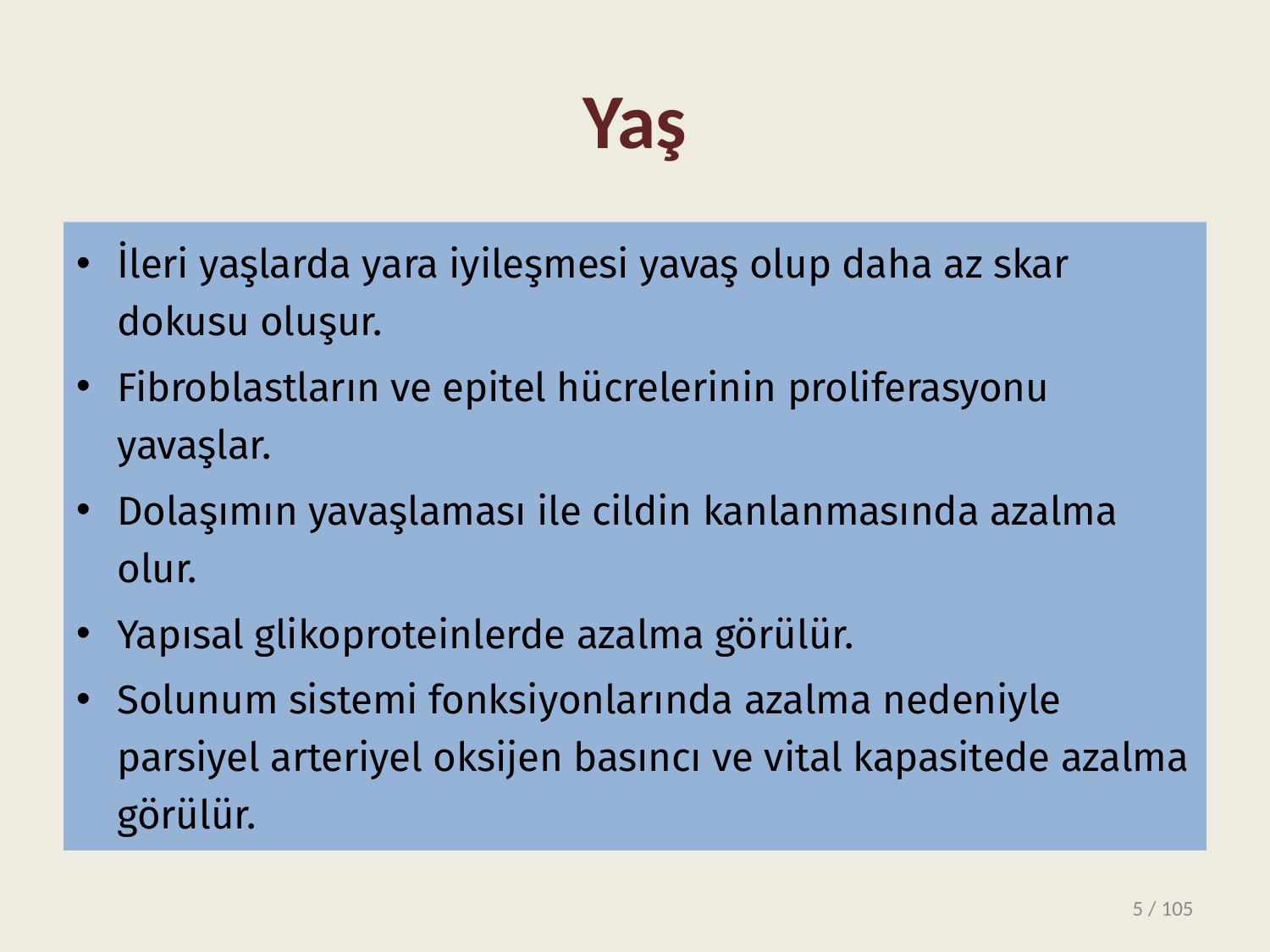

# Yaş
İleri yaşlarda yara iyileşmesi yavaş olup daha az skar dokusu oluşur.
Fibroblastların ve epitel hücrelerinin proliferasyonu yavaşlar.
Dolaşımın yavaşlaması ile cildin kanlanmasında azalma olur.
Yapısal glikoproteinlerde azalma görülür.
Solunum sistemi fonksiyonlarında azalma nedeniyle parsiyel arteriyel oksijen basıncı ve vital kapasitede azalma görülür.

5 / 105